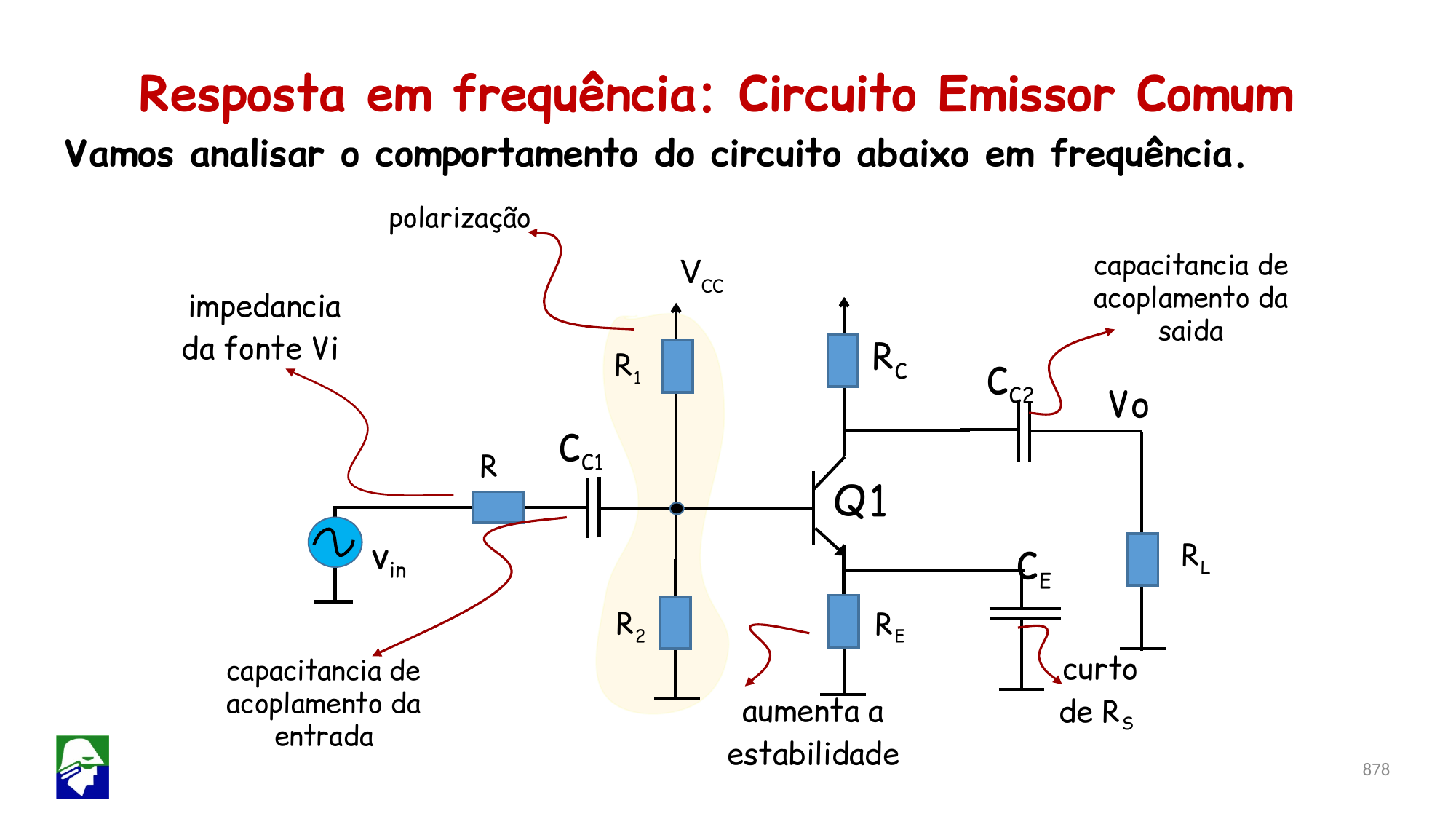

Resposta em frequência: Circuito Emissor Comum
Vamos analisar o comportamento do circuito abaixo em frequência.
polarização

VCC

Vo
RC
R2
R1

RE
capacitancia de acoplamento da saida
impedancia da fonte Vi

CC2

CC1
R
Q1

vin
RL
CE

curto de RS
capacitancia de acoplamento da entrada
aumenta a estabilidade
878